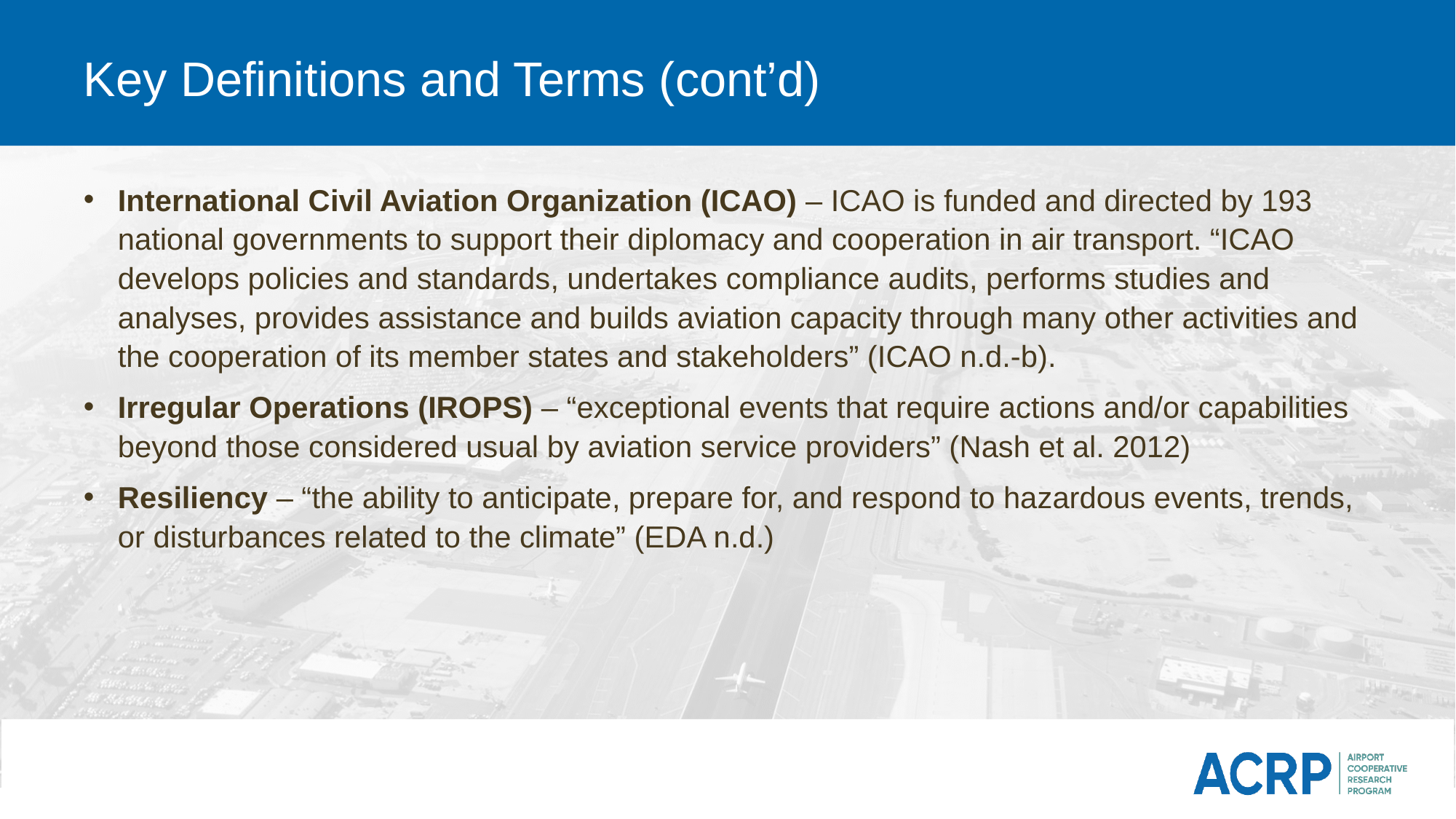

# Key Definitions and Terms (cont’d)
International Civil Aviation Organization (ICAO) – ICAO is funded and directed by 193 national governments to support their diplomacy and cooperation in air transport. “ICAO develops policies and standards, undertakes compliance audits, performs studies and analyses, provides assistance and builds aviation capacity through many other activities and the cooperation of its member states and stakeholders” (ICAO n.d.-b).
Irregular Operations (IROPS) – “exceptional events that require actions and/or capabilities beyond those considered usual by aviation service providers” (Nash et al. 2012)
Resiliency – “the ability to anticipate, prepare for, and respond to hazardous events, trends, or disturbances related to the climate” (EDA n.d.)